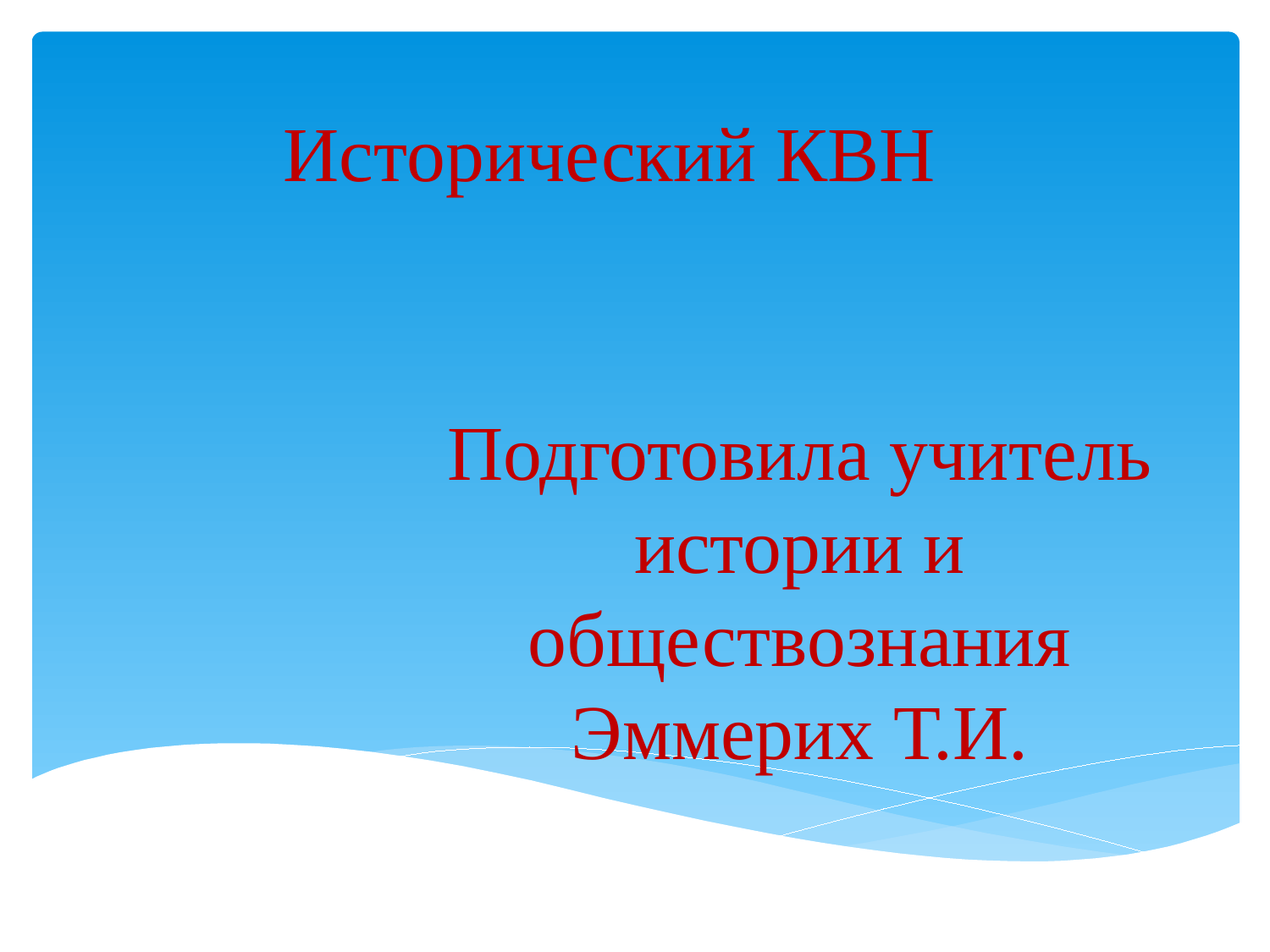

# Исторический КВН
Подготовила учитель истории и обществознания Эммерих Т.И.